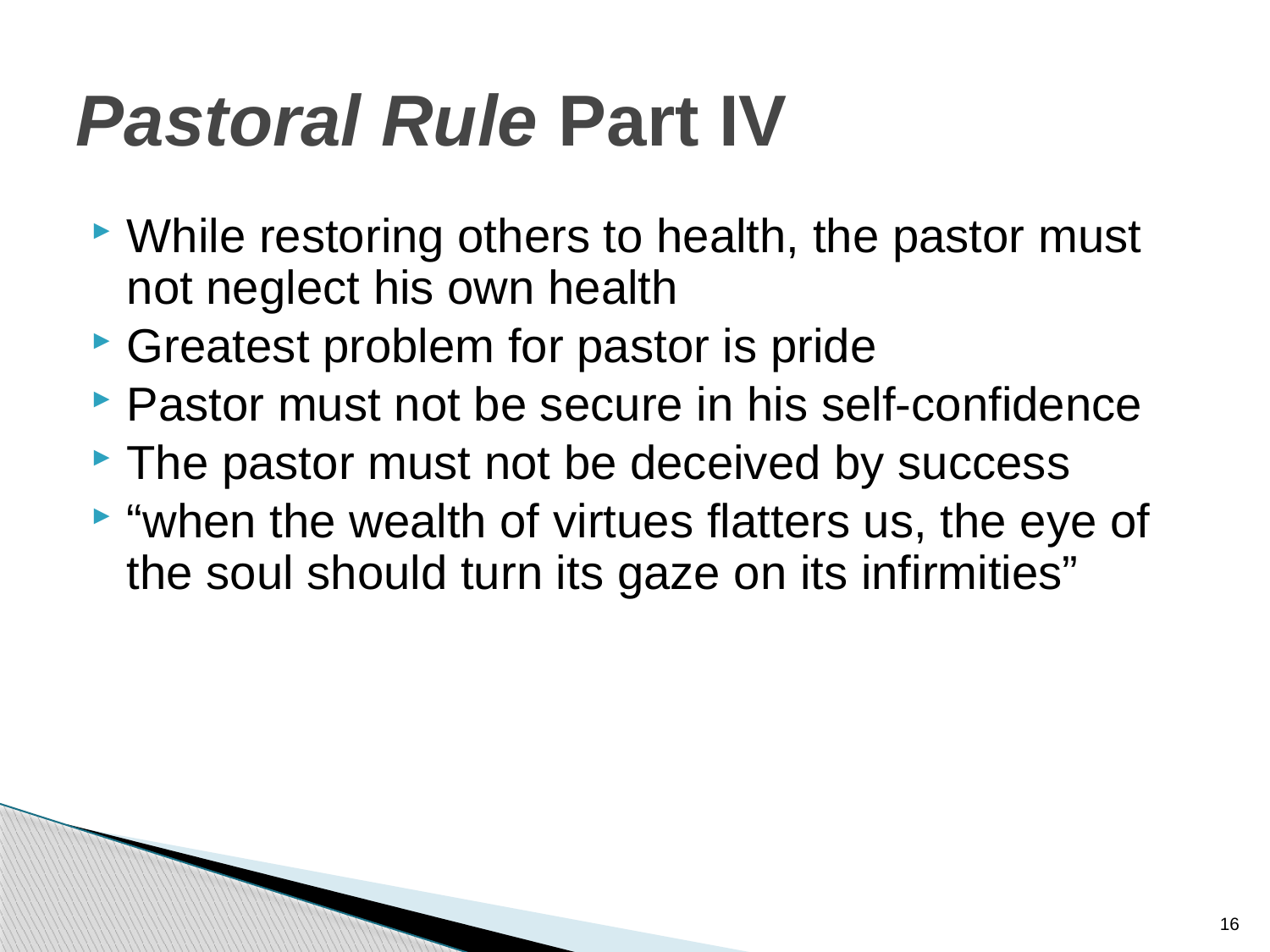

# Pastoral Rule Part IV
While restoring others to health, the pastor must not neglect his own health
Greatest problem for pastor is pride
Pastor must not be secure in his self-confidence
The pastor must not be deceived by success
“when the wealth of virtues flatters us, the eye of the soul should turn its gaze on its infirmities”
16